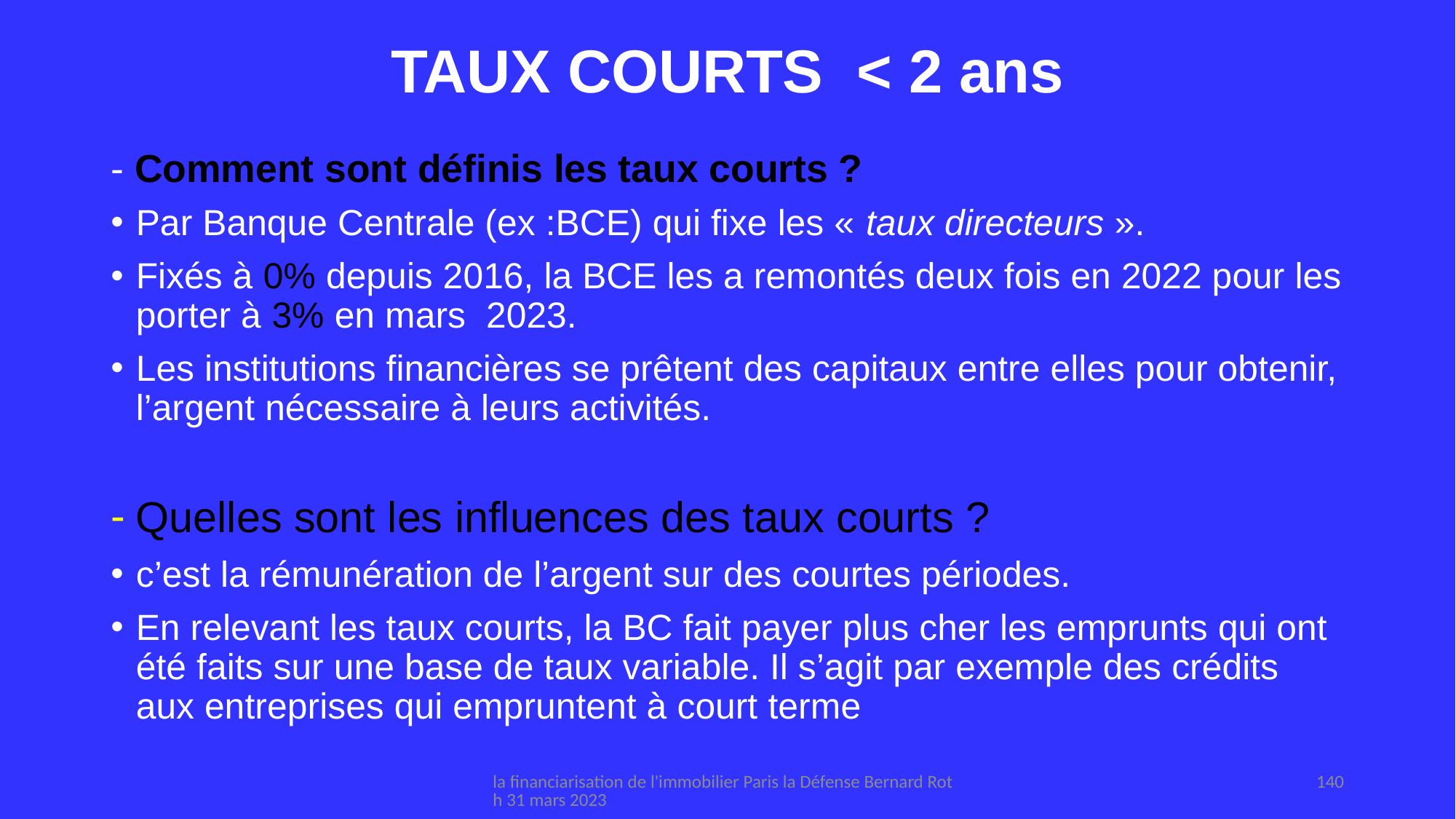

# TAUX COURTS  < 2 ans
- Comment sont définis les taux courts ?
Par Banque Centrale (ex :BCE) qui fixe les « taux directeurs ».
Fixés à 0% depuis 2016, la BCE les a remontés deux fois en 2022 pour les porter à 3% en mars  2023.
Les institutions financières se prêtent des capitaux entre elles pour obtenir, l’argent nécessaire à leurs activités.

Quelles sont les influences des taux courts ?
c’est la rémunération de l’argent sur des courtes périodes.
En relevant les taux courts, la BC fait payer plus cher les emprunts qui ont été faits sur une base de taux variable. Il s’agit par exemple des crédits aux entreprises qui empruntent à court terme

la financiarisation de l'immobilier Paris la Défense Bernard Roth 31 mars 2023
140